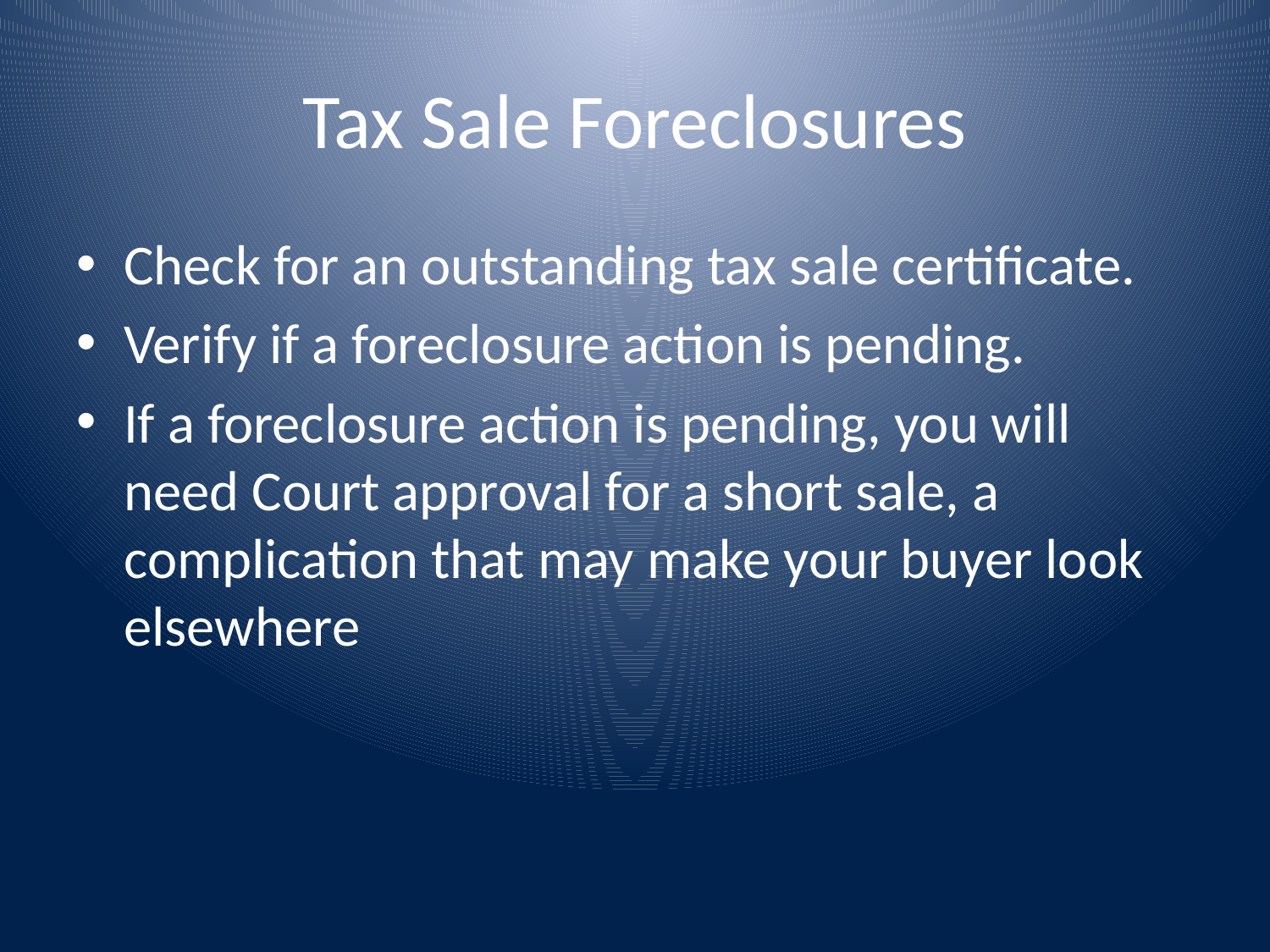

# Tax Sale Foreclosures
Check for an outstanding tax sale certificate.
Verify if a foreclosure action is pending.
If a foreclosure action is pending, you will need Court approval for a short sale, a complication that may make your buyer look elsewhere